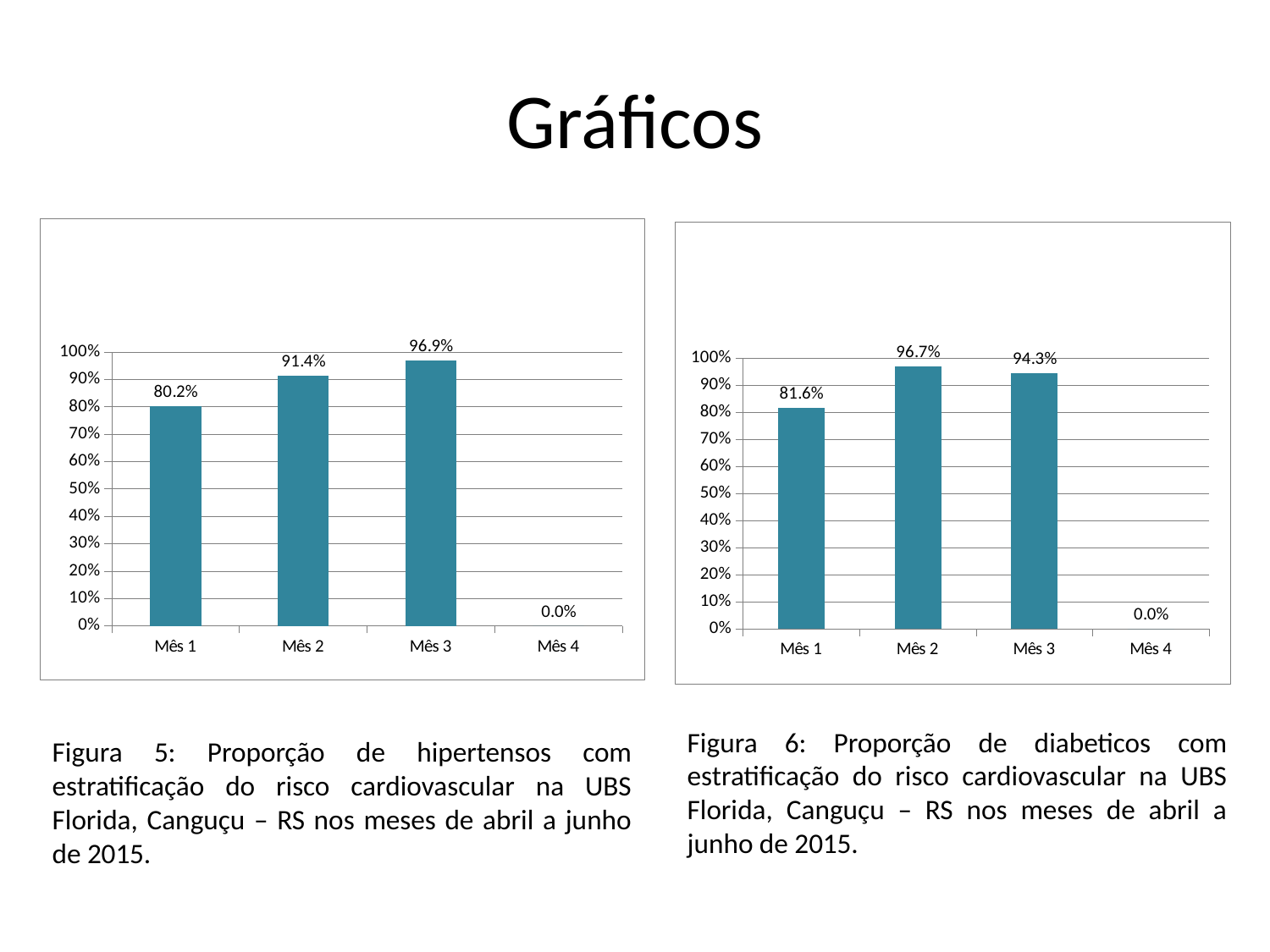

# Gráficos

### Chart

| Category | Proporção de hipertensos com estratificação de risco cardiovascular por  exame clínico em dia |
|---|---|
| Mês 1 | 0.8020833333333337 |
| Mês 2 | 0.9141414141414178 |
| Mês 3 | 0.9694915254237289 |
| Mês 4 | 0.0 |

### Chart

| Category | Proporção de diabéticos com estratificação de risco cardiovascular por  exame clínico em dia |
|---|---|
| Mês 1 | 0.8157894736842147 |
| Mês 2 | 0.9672131147540983 |
| Mês 3 | 0.9425287356321846 |
| Mês 4 | 0.0 |
Figura 6: Proporção de diabeticos com estratificação do risco cardiovascular na UBS Florida, Canguçu – RS nos meses de abril a junho de 2015.

Figura 5: Proporção de hipertensos com estratificação do risco cardiovascular na UBS Florida, Canguçu – RS nos meses de abril a junho de 2015.